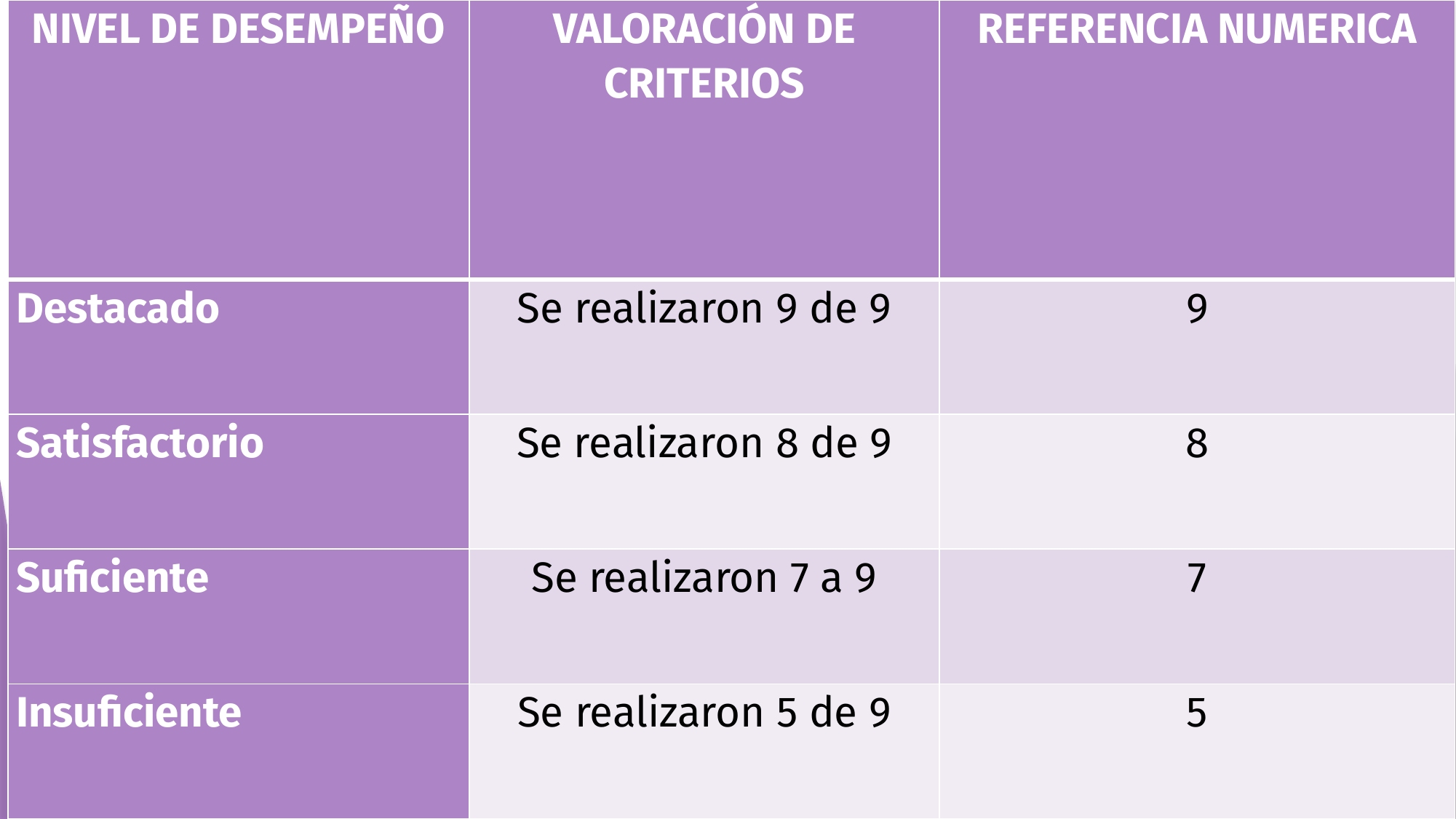

| NIVEL DE DESEMPEÑO | VALORACIÓN DE CRITERIOS | REFERENCIA NUMERICA |
| --- | --- | --- |
| Destacado | Se realizaron 9 de 9 | 9 |
| Satisfactorio | Se realizaron 8 de 9 | 8 |
| Suficiente | Se realizaron 7 a 9 | 7 |
| Insuficiente | Se realizaron 5 de 9 | 5 |
#